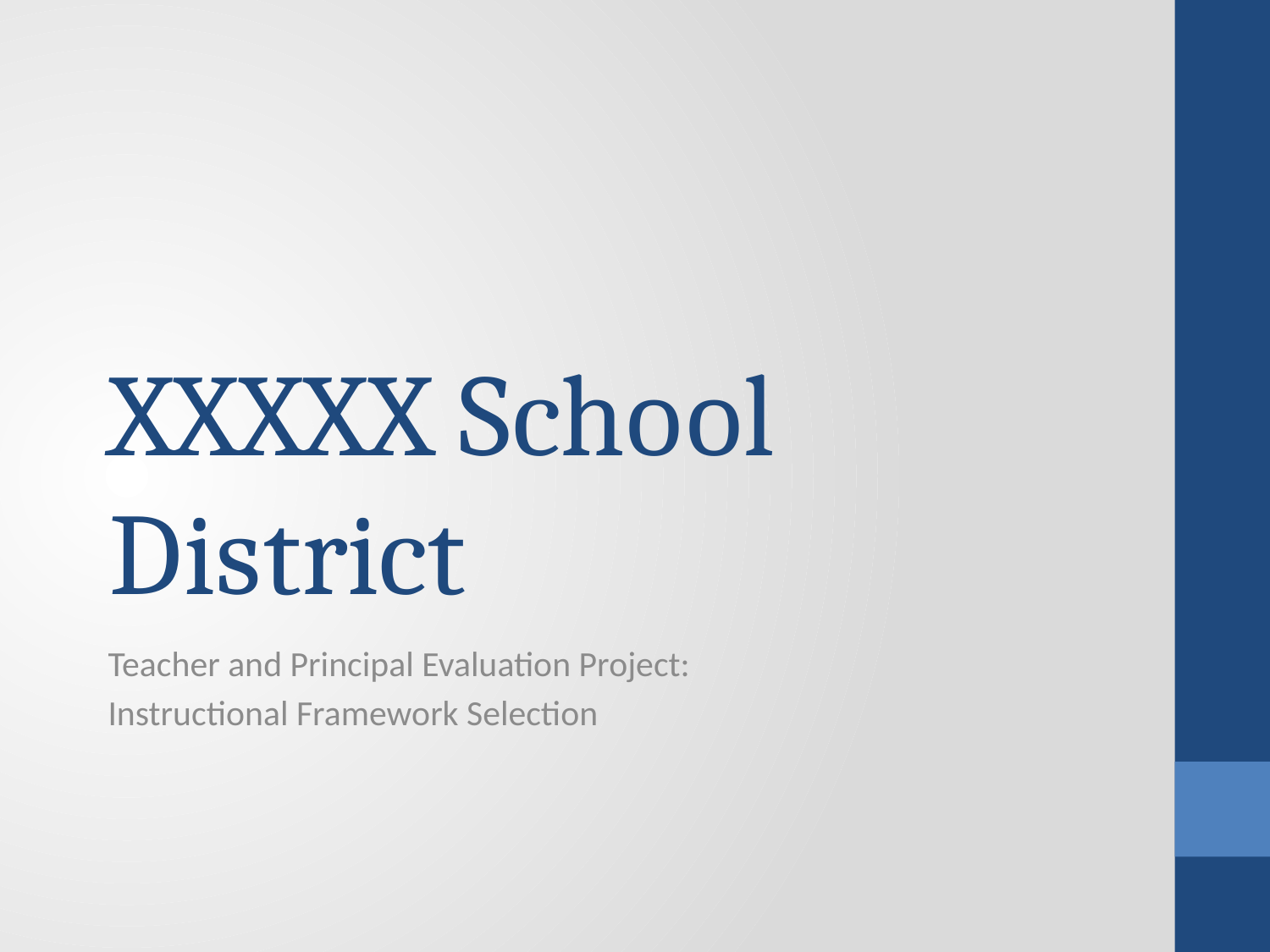

# XXXXX School District
Teacher and Principal Evaluation Project:
Instructional Framework Selection